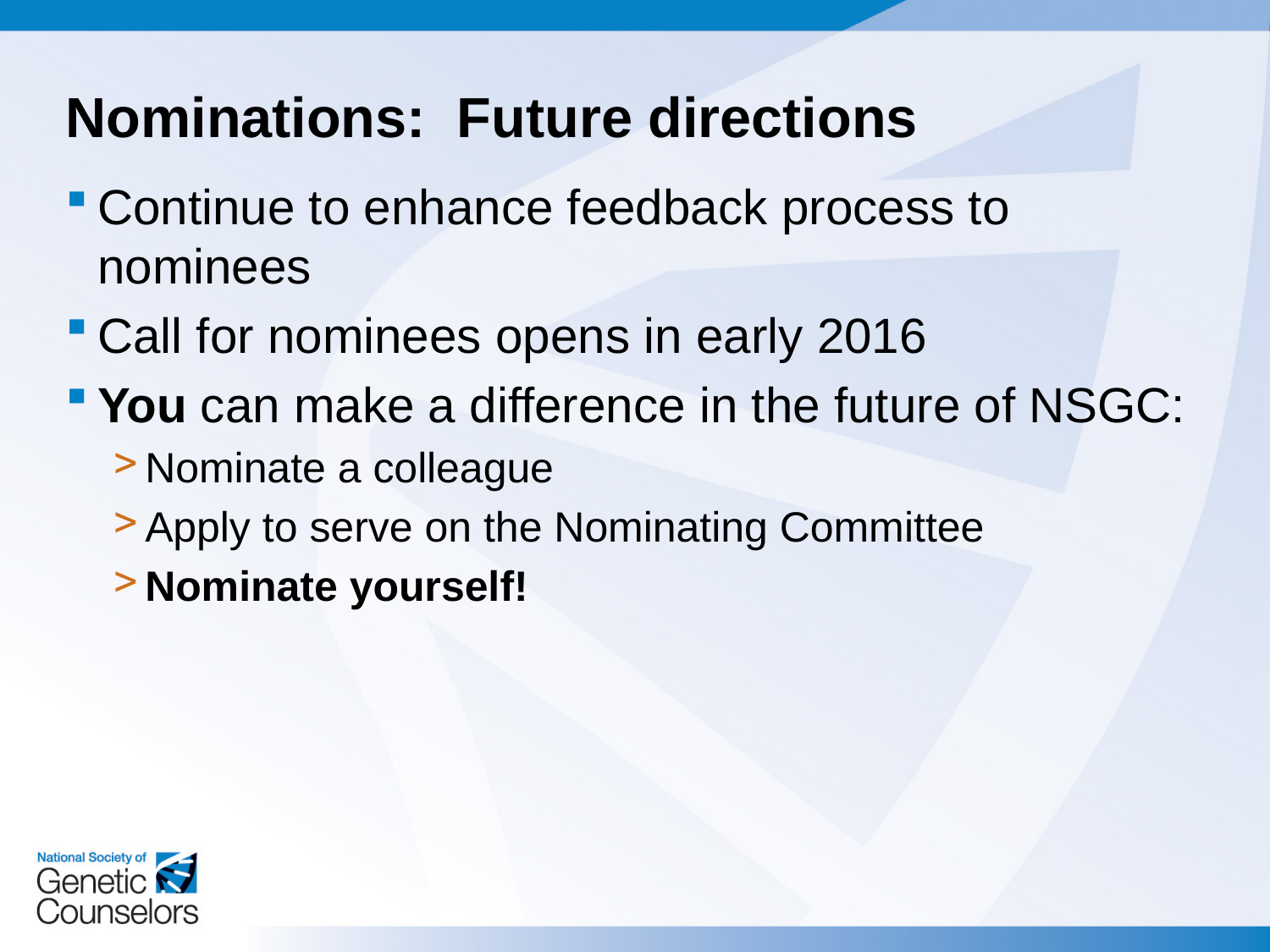

# Nominations:  Future directions
Continue to enhance feedback process to nominees
Call for nominees opens in early 2016
You can make a difference in the future of NSGC:
Nominate a colleague
Apply to serve on the Nominating Committee
Nominate yourself!